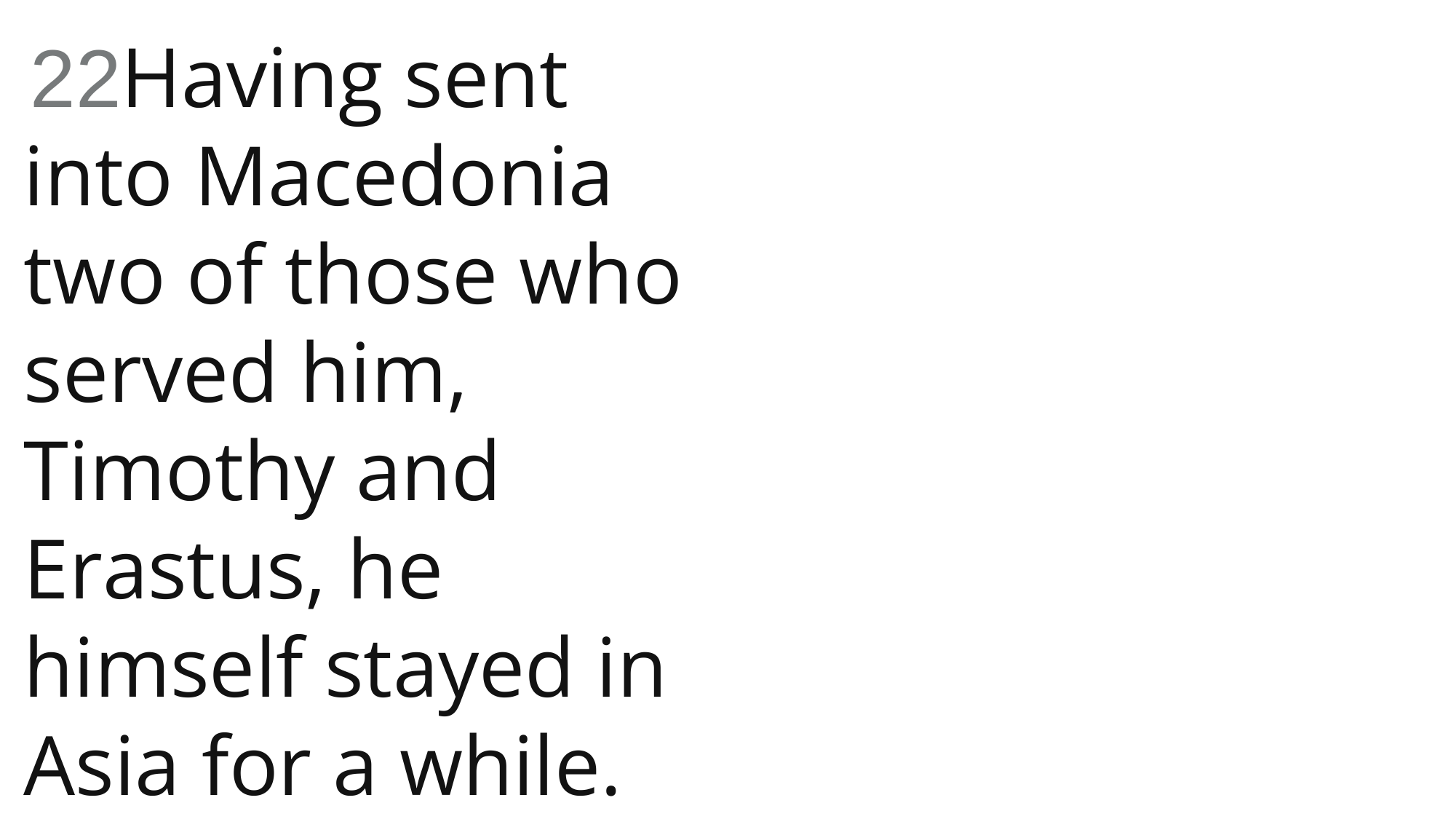

22Having sent into Macedonia two of those who served him, Timothy and Erastus, he himself stayed in Asia for a while.